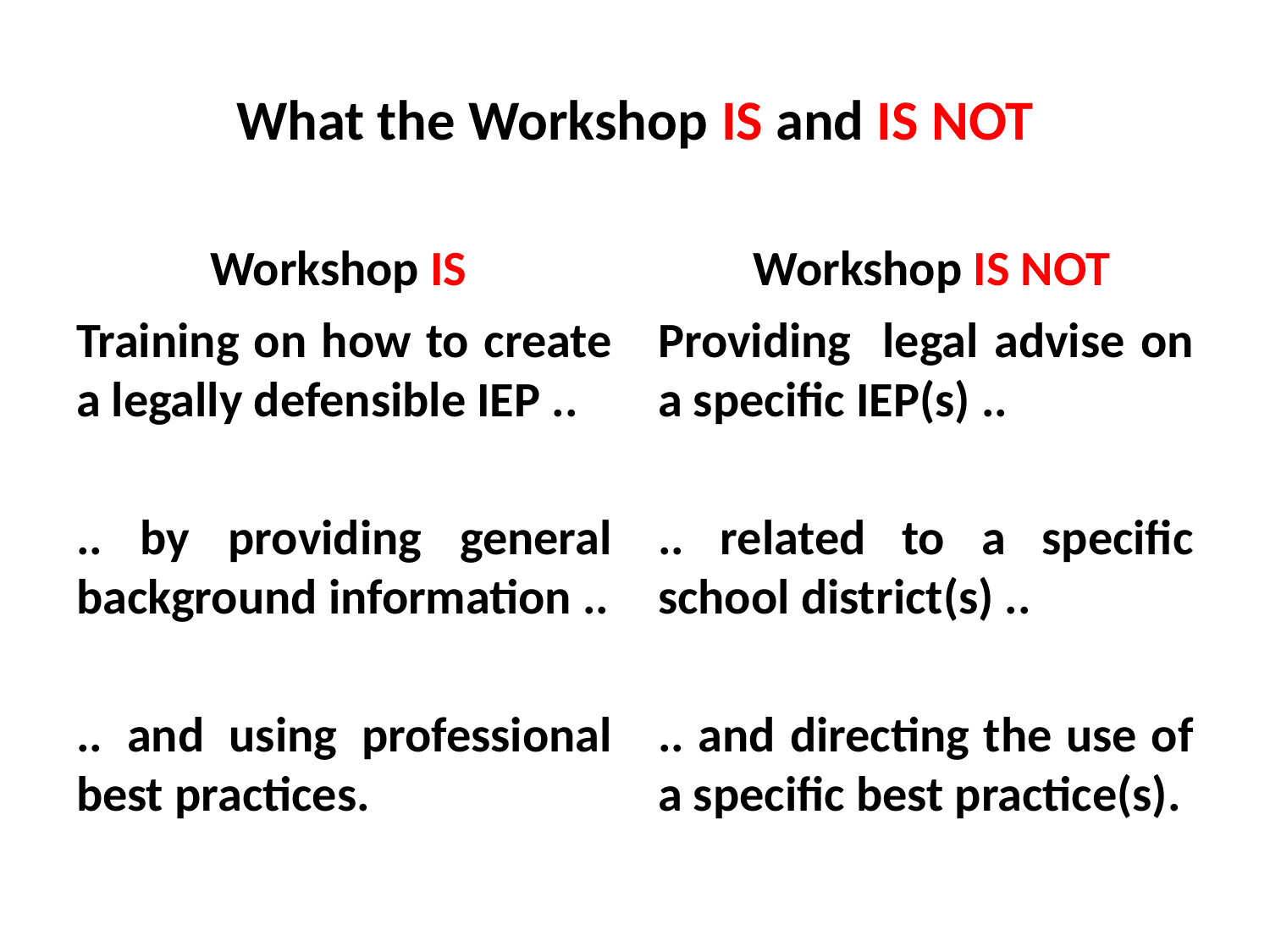

# What the Workshop IS and IS NOT
             Workshop IS
          Workshop IS NOT
Training on how to create a legally defensible IEP ..

.. by providing general background information ..

.. and using professional best practices.
Providing  legal advise on a specific IEP(s) ..

.. related to a specific school district(s) ..

.. and directing the use of a specific best practice(s).